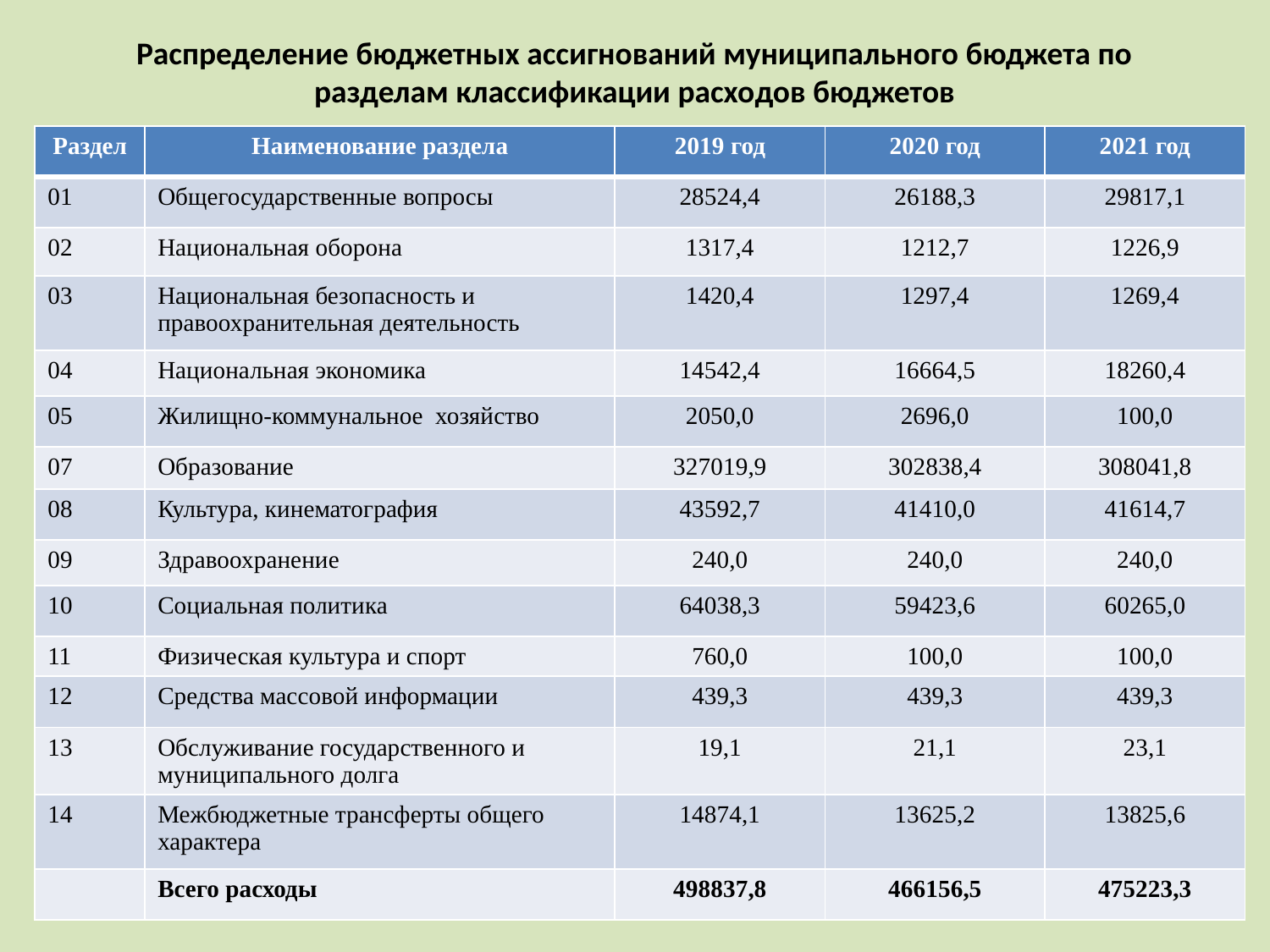

# Распределение бюджетных ассигнований муниципального бюджета по разделам классификации расходов бюджетов
| Раздел | Наименование раздела | 2019 год | 2020 год | 2021 год |
| --- | --- | --- | --- | --- |
| 01 | Общегосударственные вопросы | 28524,4 | 26188,3 | 29817,1 |
| 02 | Национальная оборона | 1317,4 | 1212,7 | 1226,9 |
| 03 | Национальная безопасность и правоохранительная деятельность | 1420,4 | 1297,4 | 1269,4 |
| 04 | Национальная экономика | 14542,4 | 16664,5 | 18260,4 |
| 05 | Жилищно-коммунальное хозяйство | 2050,0 | 2696,0 | 100,0 |
| 07 | Образование | 327019,9 | 302838,4 | 308041,8 |
| 08 | Культура, кинематография | 43592,7 | 41410,0 | 41614,7 |
| 09 | Здравоохранение | 240,0 | 240,0 | 240,0 |
| 10 | Социальная политика | 64038,3 | 59423,6 | 60265,0 |
| 11 | Физическая культура и спорт | 760,0 | 100,0 | 100,0 |
| 12 | Средства массовой информации | 439,3 | 439,3 | 439,3 |
| 13 | Обслуживание государственного и муниципального долга | 19,1 | 21,1 | 23,1 |
| 14 | Межбюджетные трансферты общего характера | 14874,1 | 13625,2 | 13825,6 |
|  | Всего расходы | 498837,8 | 466156,5 | 475223,3 |